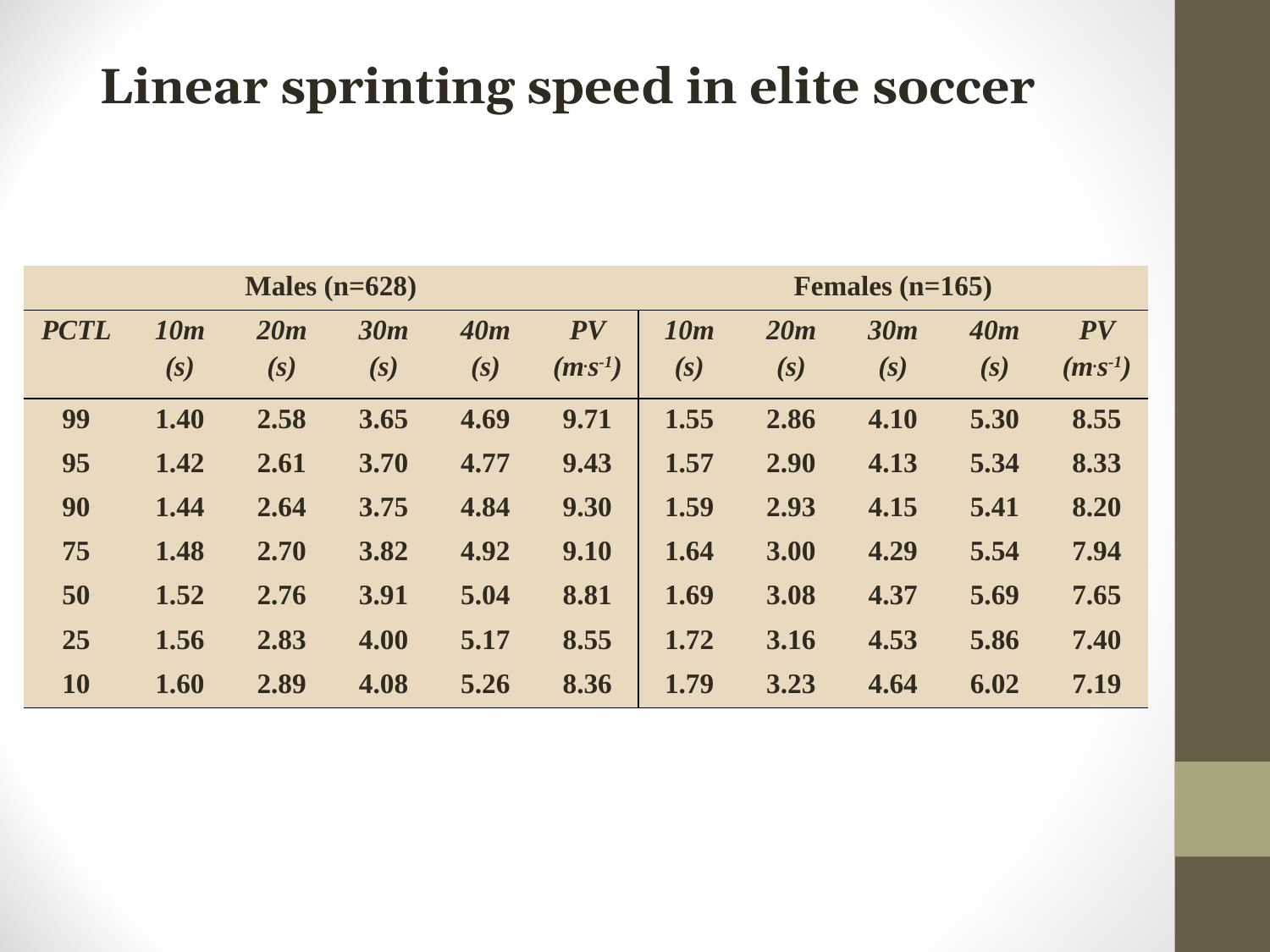

Linear sprinting speed in elite soccer
| Males (n=628) |  |  |  |  |  | Females (n=165) |  |  |  |  |
| --- | --- | --- | --- | --- | --- | --- | --- | --- | --- | --- |
| PCTL | 10m (s) | 20m (s) | 30m (s) | 40m (s) | PV (m.s-1) | 10m (s) | 20m (s) | 30m (s) | 40m (s) | PV (m.s-1) |
| 99 | 1.40 | 2.58 | 3.65 | 4.69 | 9.71 | 1.55 | 2.86 | 4.10 | 5.30 | 8.55 |
| 95 | 1.42 | 2.61 | 3.70 | 4.77 | 9.43 | 1.57 | 2.90 | 4.13 | 5.34 | 8.33 |
| 90 | 1.44 | 2.64 | 3.75 | 4.84 | 9.30 | 1.59 | 2.93 | 4.15 | 5.41 | 8.20 |
| 75 | 1.48 | 2.70 | 3.82 | 4.92 | 9.10 | 1.64 | 3.00 | 4.29 | 5.54 | 7.94 |
| 50 | 1.52 | 2.76 | 3.91 | 5.04 | 8.81 | 1.69 | 3.08 | 4.37 | 5.69 | 7.65 |
| 25 | 1.56 | 2.83 | 4.00 | 5.17 | 8.55 | 1.72 | 3.16 | 4.53 | 5.86 | 7.40 |
| 10 | 1.60 | 2.89 | 4.08 | 5.26 | 8.36 | 1.79 | 3.23 | 4.64 | 6.02 | 7.19 |